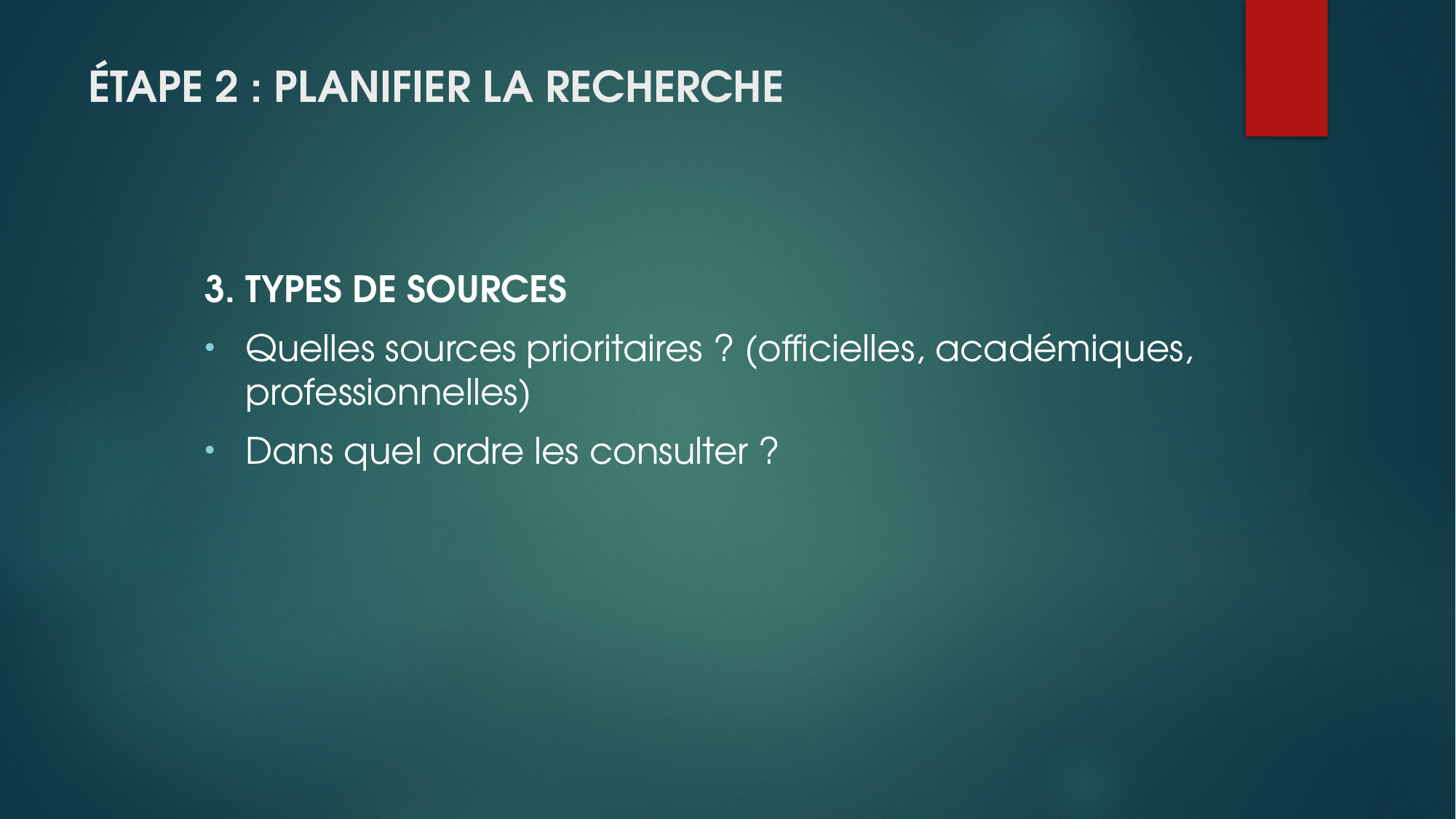

# ÉTAPE 2 : PLANIFIER LA RECHERCHE
3. TYPES DE SOURCES
Quelles sources prioritaires ? (officielles, académiques, professionnelles)
Dans quel ordre les consulter ?